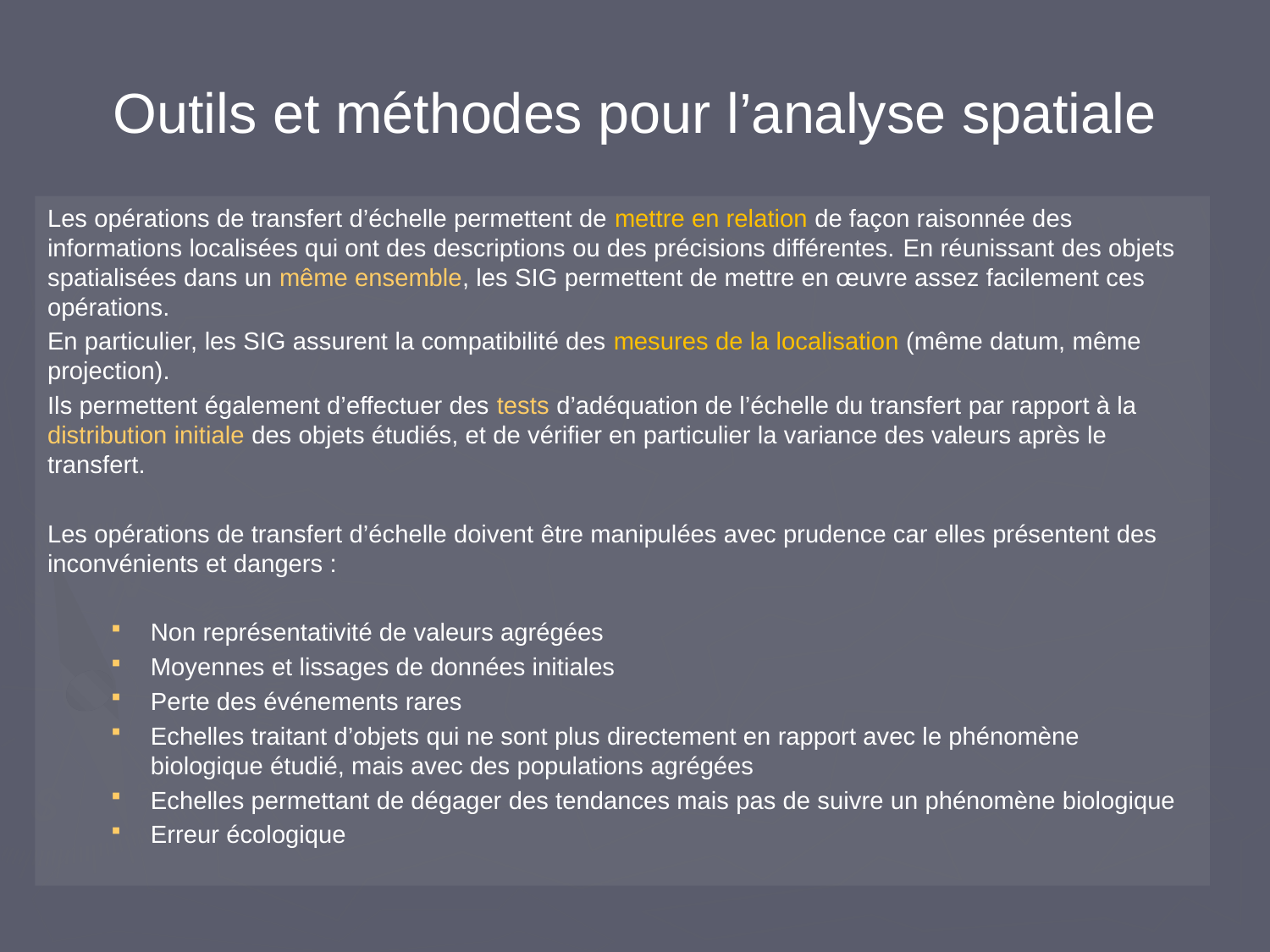

Outils et méthodes pour l’analyse spatiale
Les opérations de transfert d’échelle permettent de mettre en relation de façon raisonnée des informations localisées qui ont des descriptions ou des précisions différentes. En réunissant des objets spatialisées dans un même ensemble, les SIG permettent de mettre en œuvre assez facilement ces opérations.
En particulier, les SIG assurent la compatibilité des mesures de la localisation (même datum, même projection).
Ils permettent également d’effectuer des tests d’adéquation de l’échelle du transfert par rapport à la distribution initiale des objets étudiés, et de vérifier en particulier la variance des valeurs après le transfert.

Les opérations de transfert d’échelle doivent être manipulées avec prudence car elles présentent des inconvénients et dangers :

Non représentativité de valeurs agrégées
Moyennes et lissages de données initiales
Perte des événements rares
Echelles traitant d’objets qui ne sont plus directement en rapport avec le phénomène biologique étudié, mais avec des populations agrégées
Echelles permettant de dégager des tendances mais pas de suivre un phénomène biologique
Erreur écologique